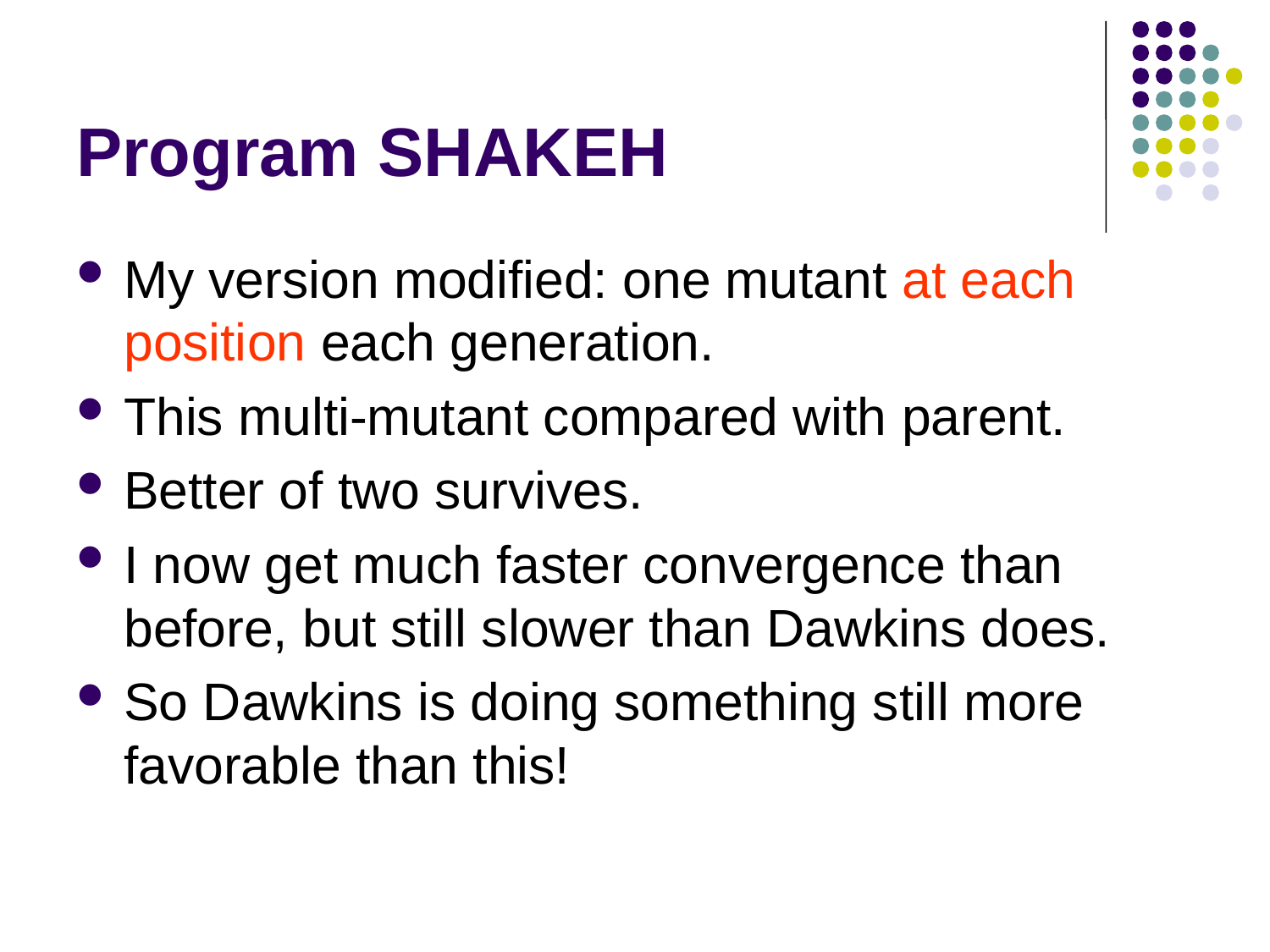

# Program SHAKEH
My version modified: one mutant at each position each generation.
This multi-mutant compared with parent.
Better of two survives.
I now get much faster convergence than before, but still slower than Dawkins does.
So Dawkins is doing something still more favorable than this!